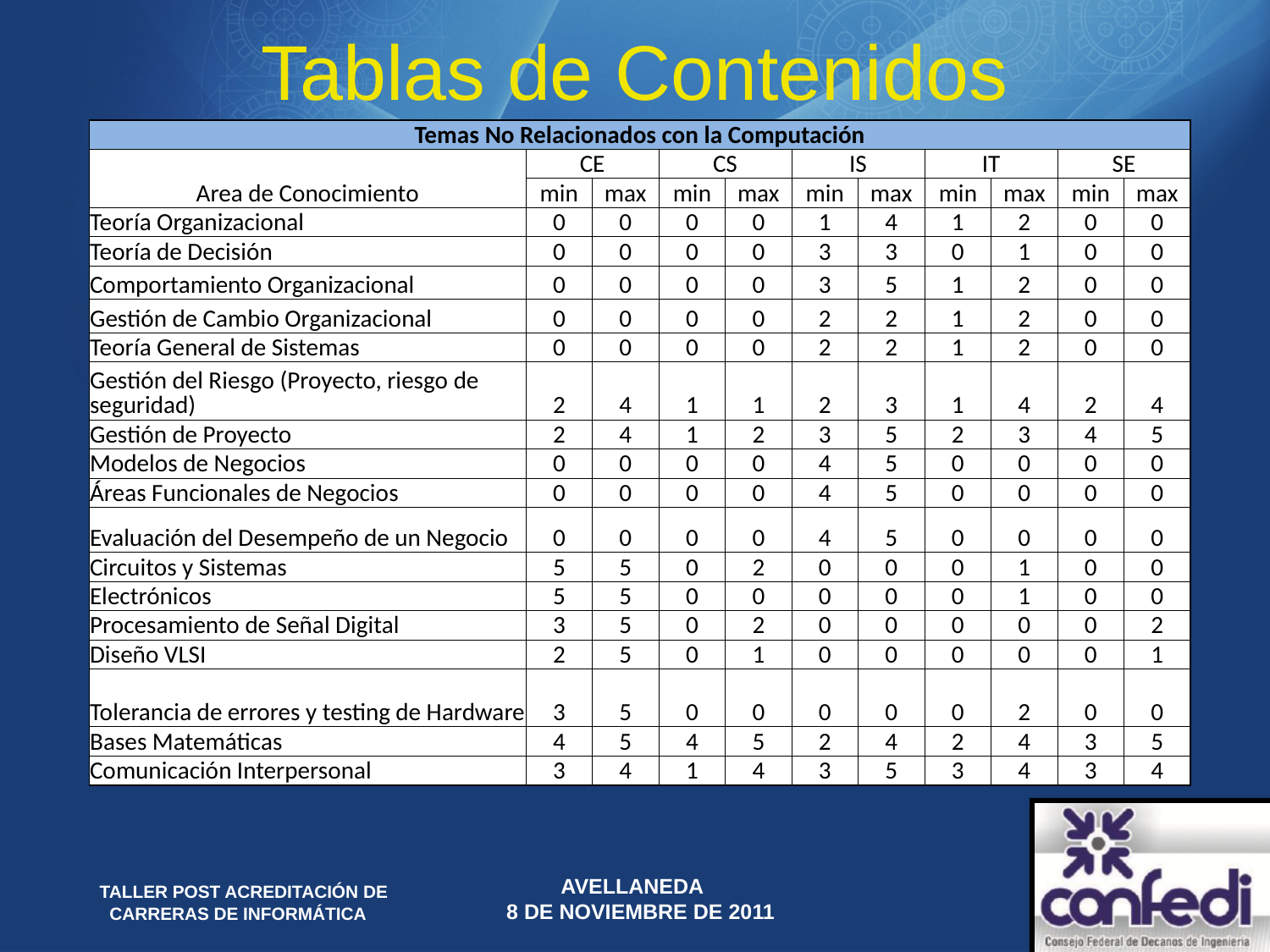

# Tablas de Contenidos
| Temas No Relacionados con la Computación |  |  |  |  |  |  |  |  |  |  |
| --- | --- | --- | --- | --- | --- | --- | --- | --- | --- | --- |
| Area de Conocimiento | CE |  | CS |  | IS |  | IT |  | SE |  |
|  | min | max | min | max | min | max | min | max | min | max |
| Teoría Organizacional | 0 | 0 | 0 | 0 | 1 | 4 | 1 | 2 | 0 | 0 |
| Teoría de Decisión | 0 | 0 | 0 | 0 | 3 | 3 | 0 | 1 | 0 | 0 |
| Comportamiento Organizacional | 0 | 0 | 0 | 0 | 3 | 5 | 1 | 2 | 0 | 0 |
| Gestión de Cambio Organizacional | 0 | 0 | 0 | 0 | 2 | 2 | 1 | 2 | 0 | 0 |
| Teoría General de Sistemas | 0 | 0 | 0 | 0 | 2 | 2 | 1 | 2 | 0 | 0 |
| Gestión del Riesgo (Proyecto, riesgo de seguridad) | 2 | 4 | 1 | 1 | 2 | 3 | 1 | 4 | 2 | 4 |
| Gestión de Proyecto | 2 | 4 | 1 | 2 | 3 | 5 | 2 | 3 | 4 | 5 |
| Modelos de Negocios | 0 | 0 | 0 | 0 | 4 | 5 | 0 | 0 | 0 | 0 |
| Áreas Funcionales de Negocios | 0 | 0 | 0 | 0 | 4 | 5 | 0 | 0 | 0 | 0 |
| Evaluación del Desempeño de un Negocio | 0 | 0 | 0 | 0 | 4 | 5 | 0 | 0 | 0 | 0 |
| Circuitos y Sistemas | 5 | 5 | 0 | 2 | 0 | 0 | 0 | 1 | 0 | 0 |
| Electrónicos | 5 | 5 | 0 | 0 | 0 | 0 | 0 | 1 | 0 | 0 |
| Procesamiento de Señal Digital | 3 | 5 | 0 | 2 | 0 | 0 | 0 | 0 | 0 | 2 |
| Diseño VLSI | 2 | 5 | 0 | 1 | 0 | 0 | 0 | 0 | 0 | 1 |
| Tolerancia de errores y testing de Hardware | 3 | 5 | 0 | 0 | 0 | 0 | 0 | 2 | 0 | 0 |
| Bases Matemáticas | 4 | 5 | 4 | 5 | 2 | 4 | 2 | 4 | 3 | 5 |
| Comunicación Interpersonal | 3 | 4 | 1 | 4 | 3 | 5 | 3 | 4 | 3 | 4 |
 TALLER POST ACREDITACIÓN DE CARRERAS DE INFORMÁTICA

Avellaneda
  8 de Noviembre de 2011